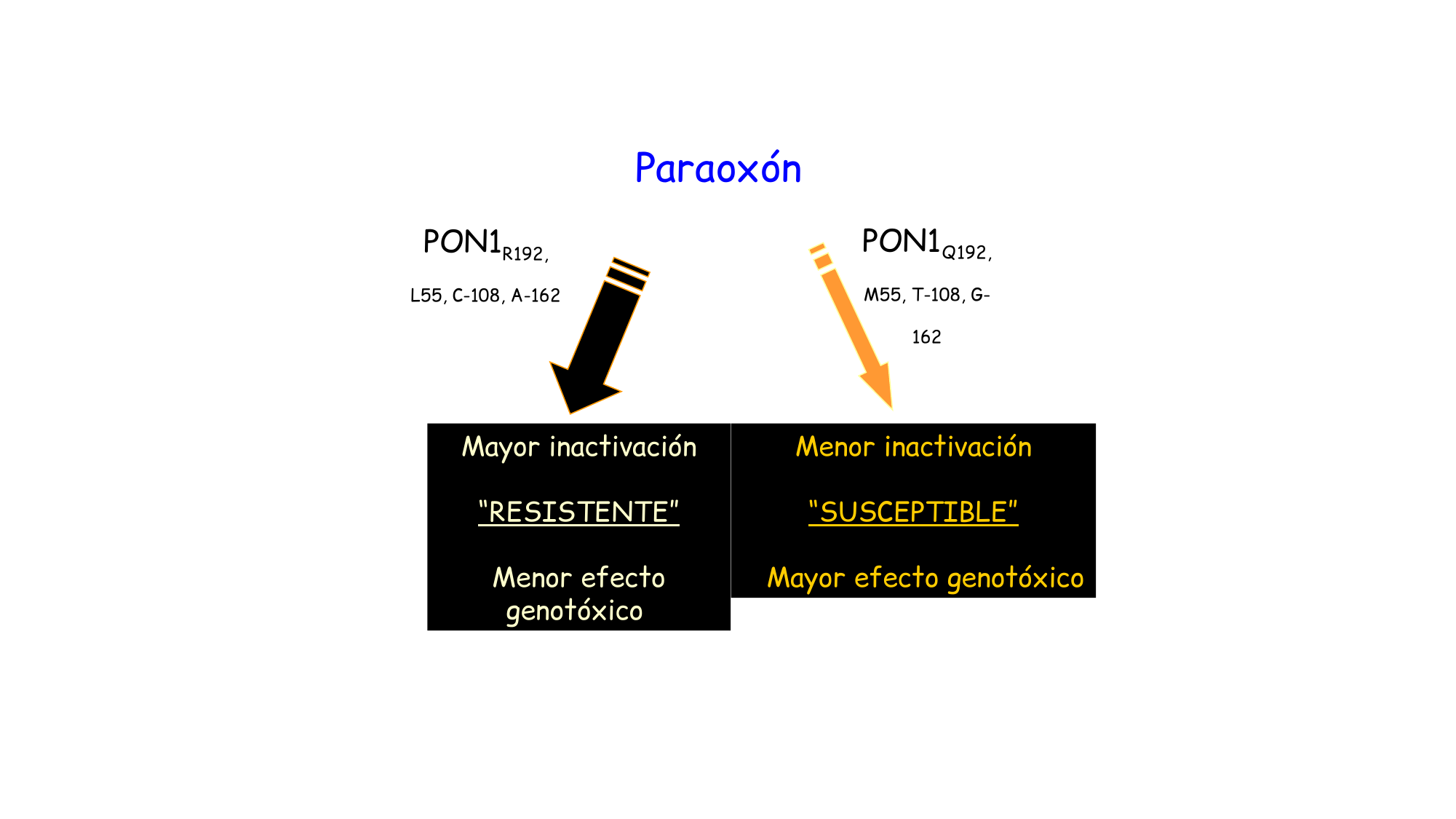

Paraoxón
PON1R192, L55, C-108, A-162

Mayor inactivación

“RESISTENTE”

Menor efecto genotóxico
PON1Q192, M55, T-108, G-162

Menor inactivación

“SUSCEPTIBLE”

   Mayor efecto genotóxico